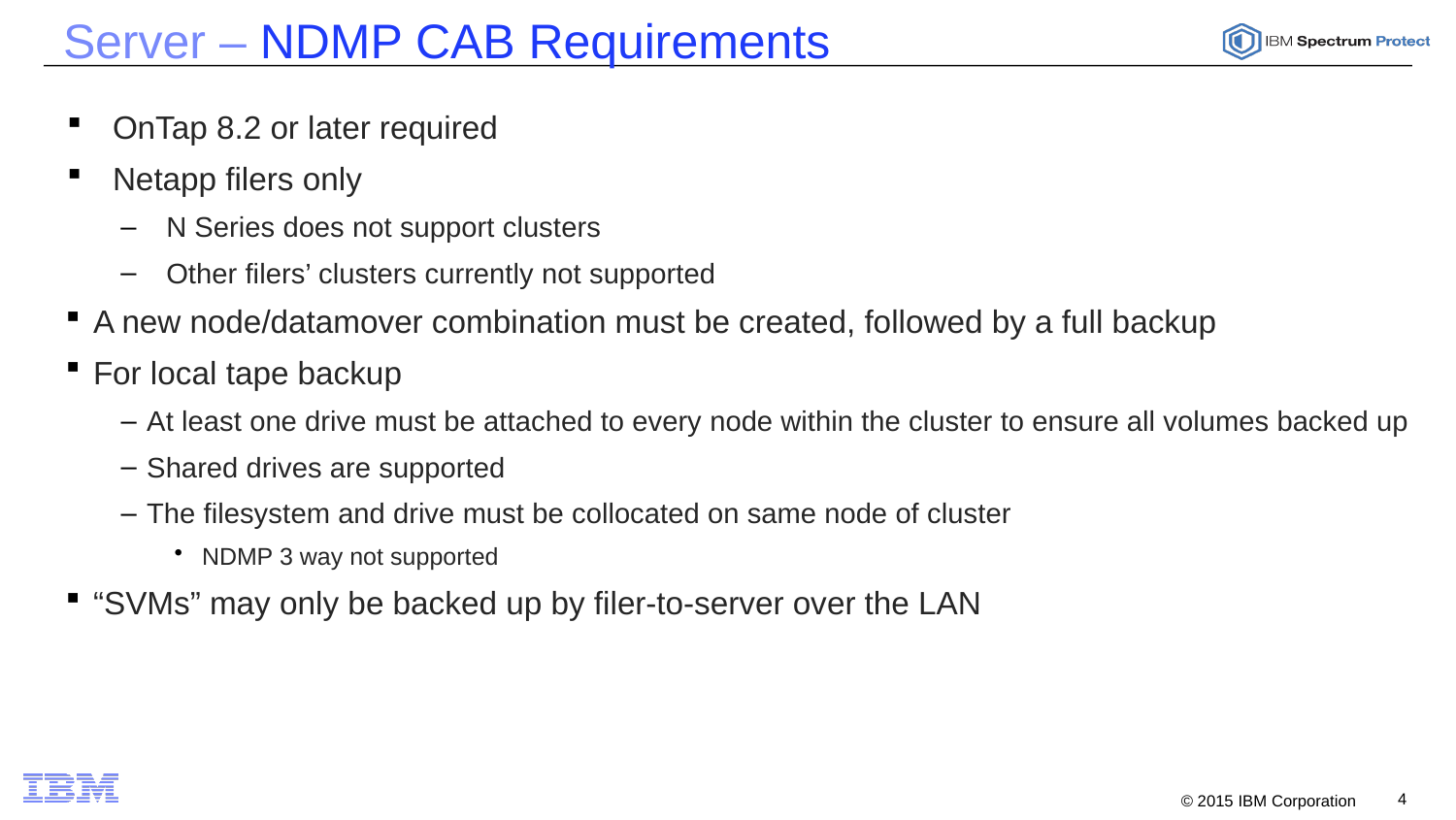

# Server – NDMP CAB Requirements
OnTap 8.2 or later required
Netapp filers only
N Series does not support clusters
Other filers’ clusters currently not supported
A new node/datamover combination must be created, followed by a full backup
For local tape backup
At least one drive must be attached to every node within the cluster to ensure all volumes backed up
Shared drives are supported
The filesystem and drive must be collocated on same node of cluster
NDMP 3 way not supported
“SVMs” may only be backed up by filer-to-server over the LAN

4